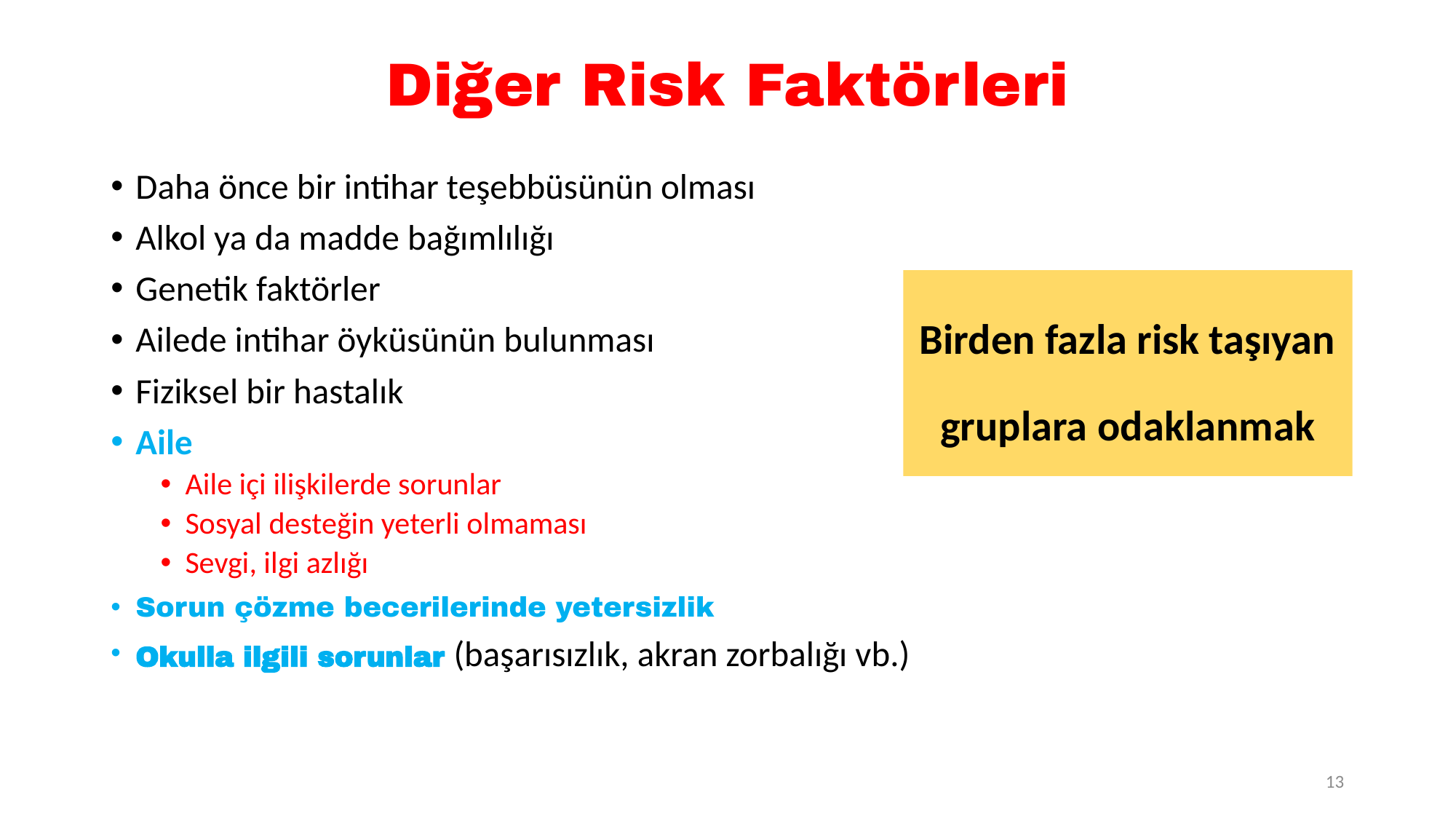

# Diğer Risk Faktörleri
Daha önce bir intihar teşebbüsünün olması
Alkol ya da madde bağımlılığı
Genetik faktörler
Ailede intihar öyküsünün bulunması
Fiziksel bir hastalık
Aile
Aile içi ilişkilerde sorunlar
Sosyal desteğin yeterli olmaması
Sevgi, ilgi azlığı
Sorun çözme becerilerinde yetersizlik
Okulla ilgili sorunlar (başarısızlık, akran zorbalığı vb.)
Birden fazla risk taşıyan gruplara odaklanmak

13